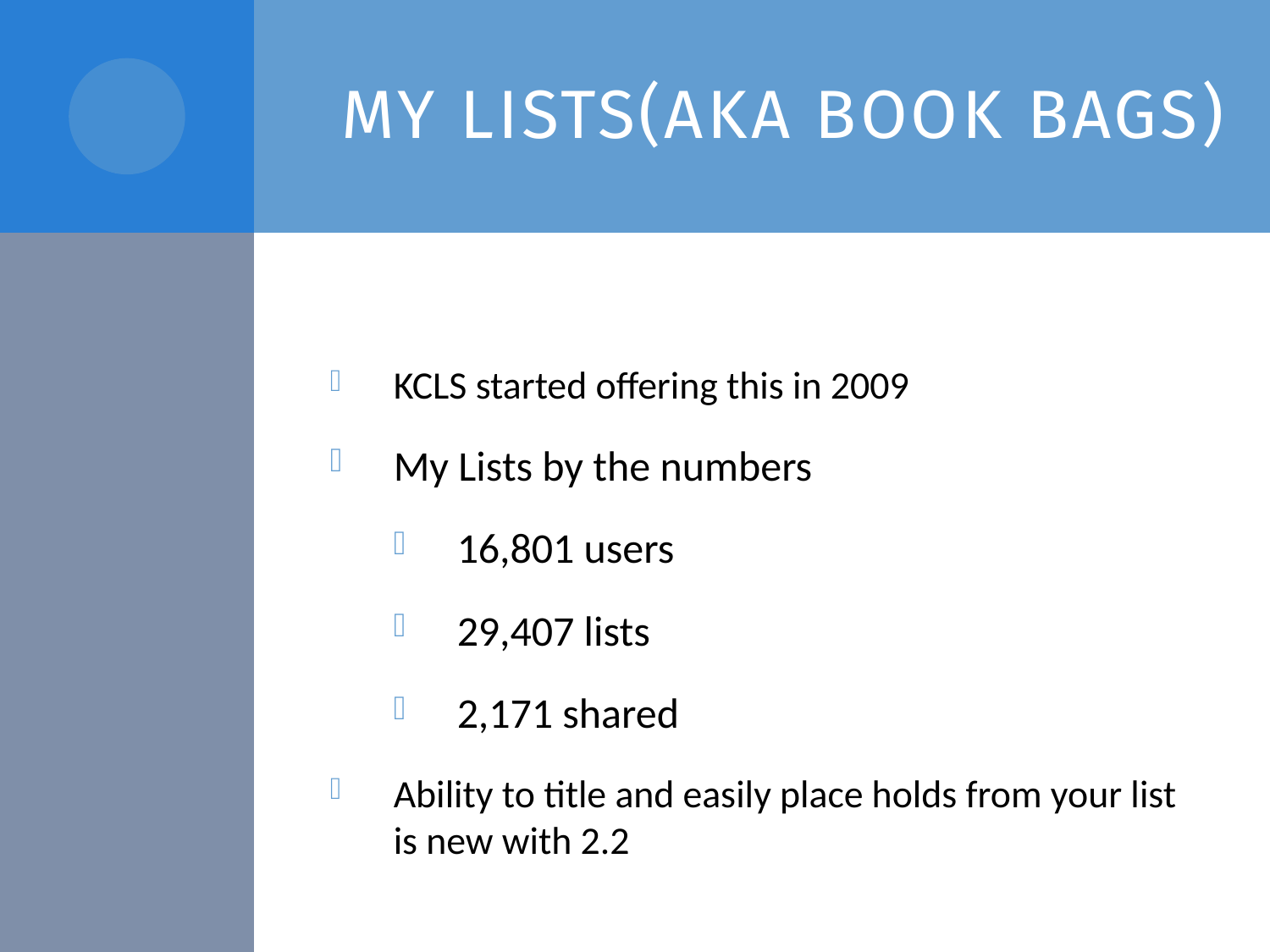

# My lists(aka book bags)

KCLS started offering this in 2009
My Lists by the numbers
16,801 users
29,407 lists
2,171 shared
Ability to title and easily place holds from your list is new with 2.2